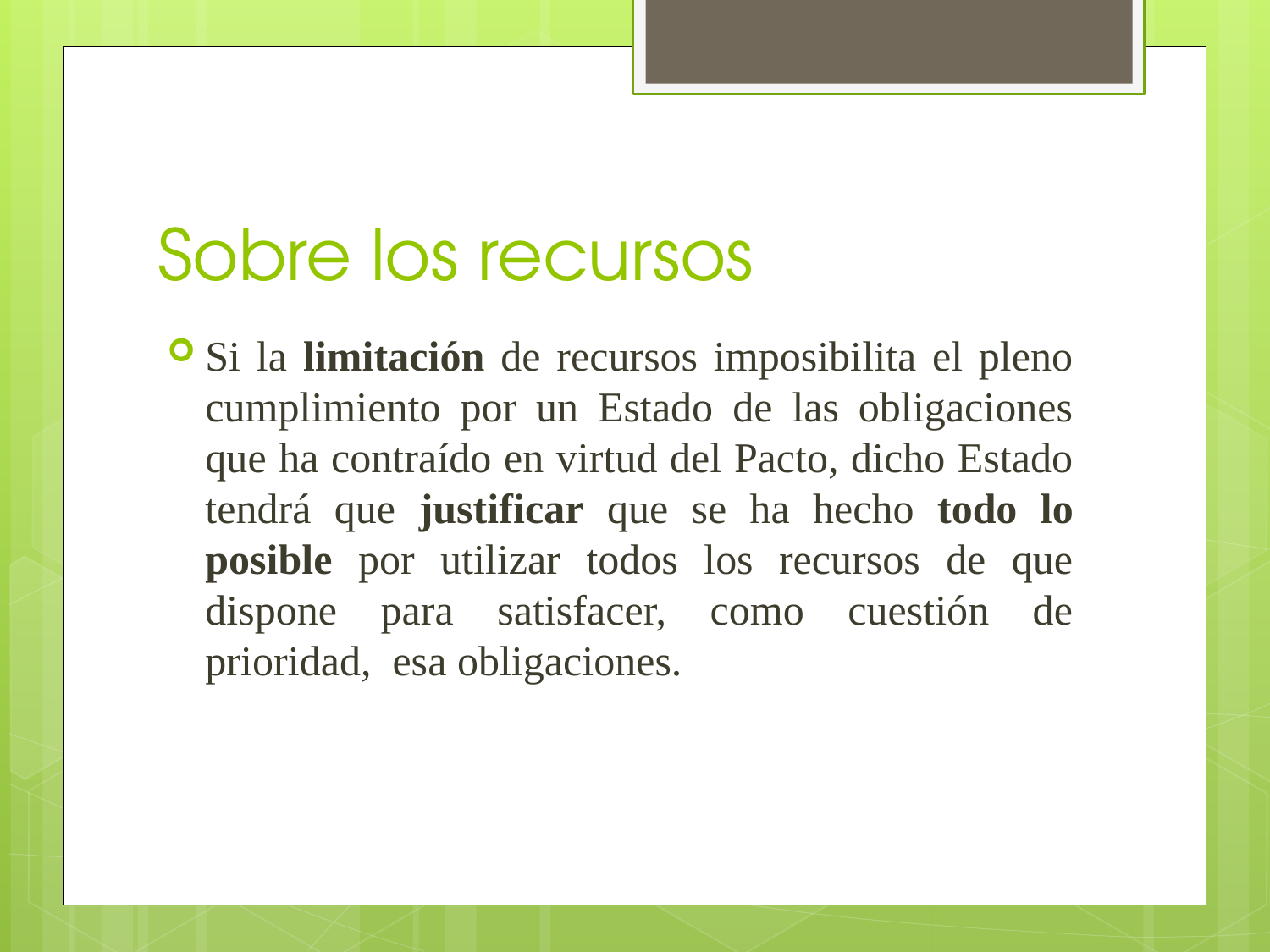

# Sobre los recursos
Si la limitación de recursos imposibilita el pleno cumplimiento por un Estado de las obligaciones que ha contraído en virtud del Pacto, dicho Estado tendrá que justificar que se ha hecho todo lo posible por utilizar todos los recursos de que dispone para satisfacer, como cuestión de prioridad,  esa obligaciones.